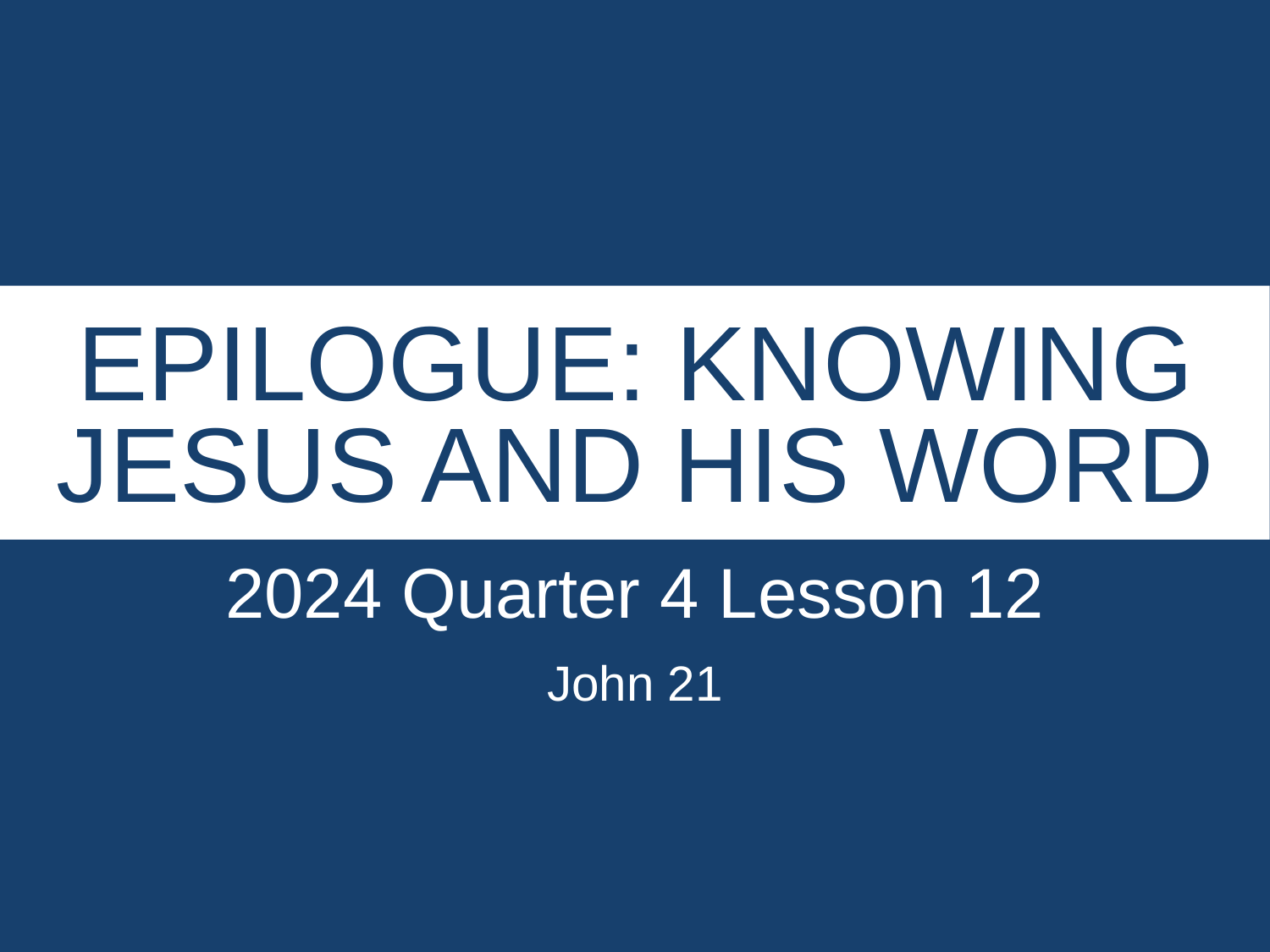

# Epilogue: Knowing Jesus and His Word
2024 Quarter 4 Lesson 12
John 21